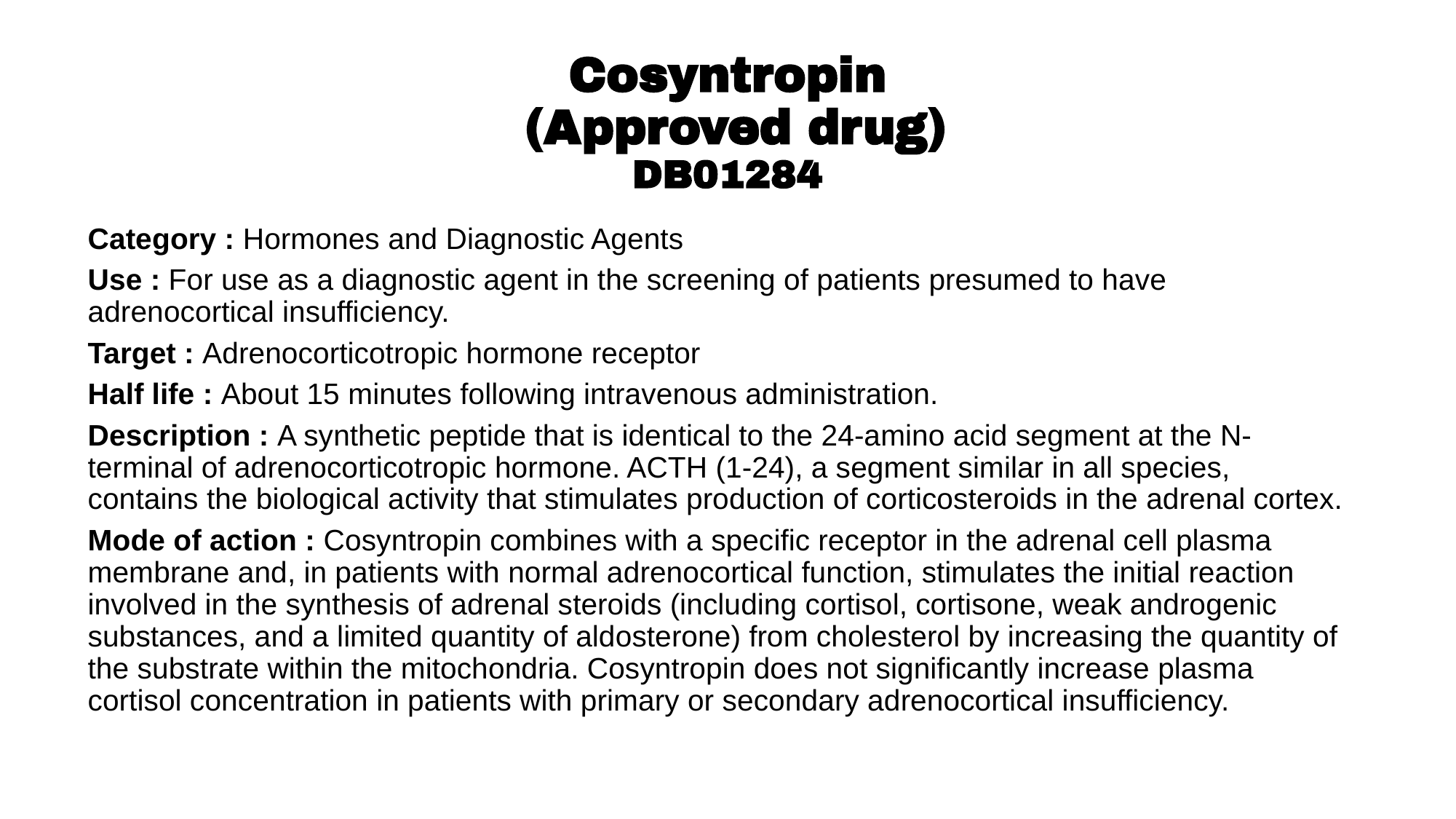

# Cosyntropin (Approved drug) DB01284
Category : Hormones and Diagnostic Agents
Use : For use as a diagnostic agent in the screening of patients presumed to have adrenocortical insufficiency.
Target : Adrenocorticotropic hormone receptor
Half life : About 15 minutes following intravenous administration.
Description : A synthetic peptide that is identical to the 24-amino acid segment at the N-terminal of adrenocorticotropic hormone. ACTH (1-24), a segment similar in all species, contains the biological activity that stimulates production of corticosteroids in the adrenal cortex.
Mode of action : Cosyntropin combines with a specific receptor in the adrenal cell plasma membrane and, in patients with normal adrenocortical function, stimulates the initial reaction involved in the synthesis of adrenal steroids (including cortisol, cortisone, weak androgenic substances, and a limited quantity of aldosterone) from cholesterol by increasing the quantity of the substrate within the mitochondria. Cosyntropin does not significantly increase plasma cortisol concentration in patients with primary or secondary adrenocortical insufficiency.